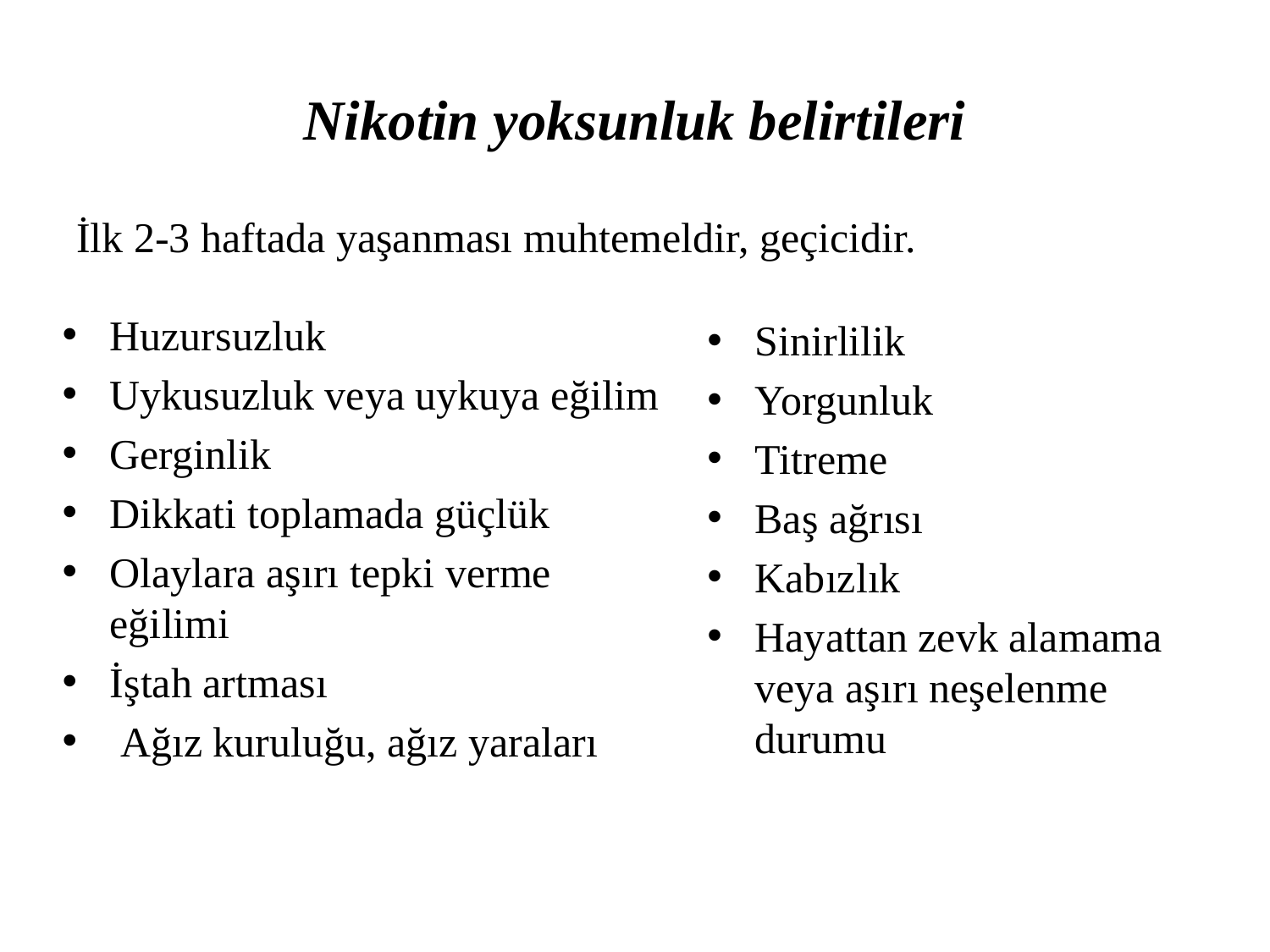

# Nikotin yoksunluk belirtileri
İlk 2-3 haftada yaşanması muhtemeldir, geçicidir.

Huzursuzluk
Uykusuzluk veya uykuya eğilim
Gerginlik
Dikkati toplamada güçlük
Olaylara aşırı tepki verme eğilimi
İştah artması
 Ağız kuruluğu, ağız yaraları
Sinirlilik
Yorgunluk
Titreme
Baş ağrısı
Kabızlık
Hayattan zevk alamama veya aşırı neşelenme durumu